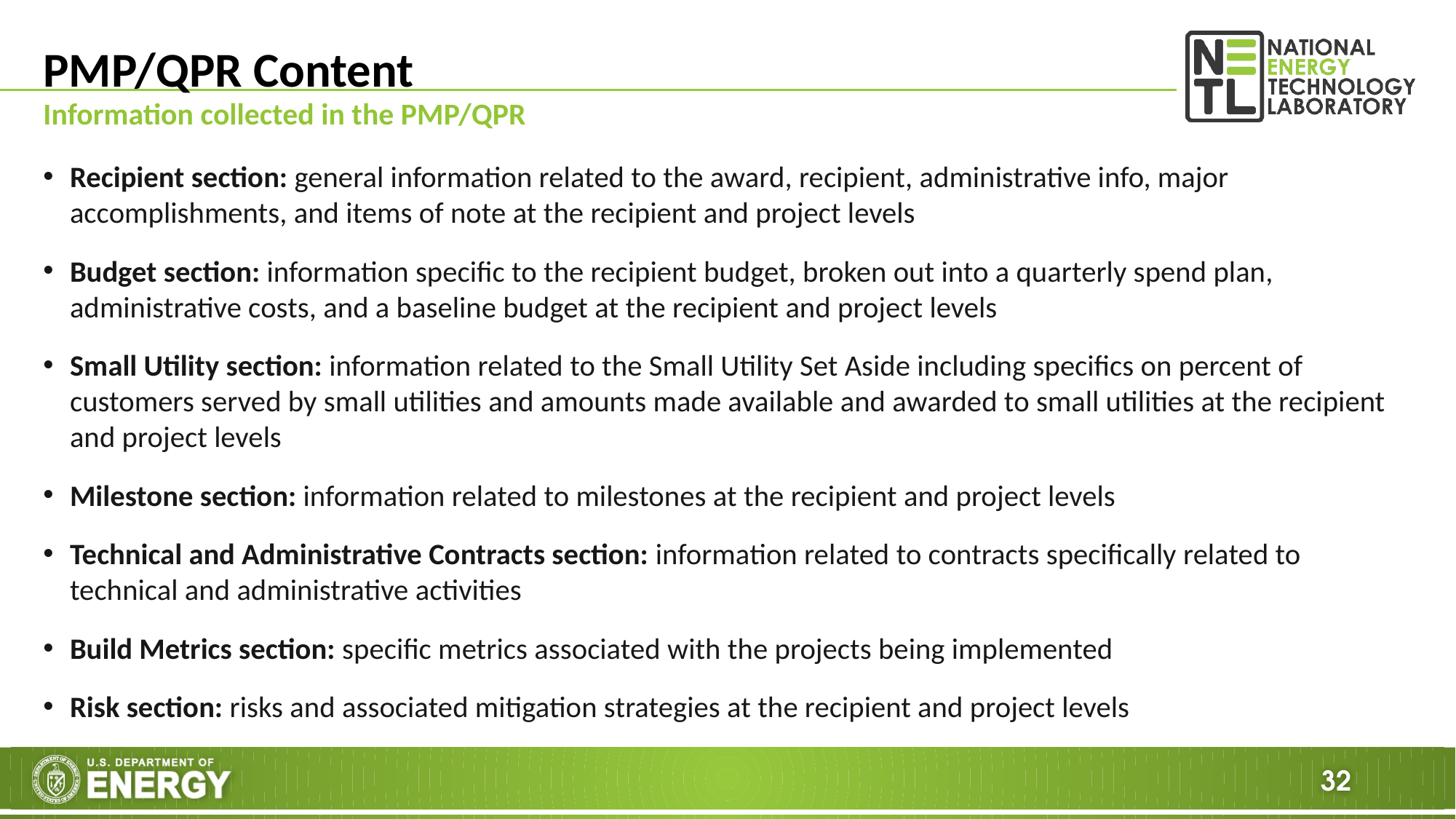

# PMP/QPR Content
Information collected in the PMP/QPR
Recipient section: general information related to the award, recipient, administrative info, major accomplishments, and items of note at the recipient and project levels

Budget section: information specific to the recipient budget, broken out into a quarterly spend plan, administrative costs, and a baseline budget at the recipient and project levels

Small Utility section: information related to the Small Utility Set Aside including specifics on percent of customers served by small utilities and amounts made available and awarded to small utilities at the recipient and project levels

Milestone section: information related to milestones at the recipient and project levels

Technical and Administrative Contracts section: information related to contracts specifically related to technical and administrative activities

Build Metrics section: specific metrics associated with the projects being implemented

Risk section: risks and associated mitigation strategies at the recipient and project levels